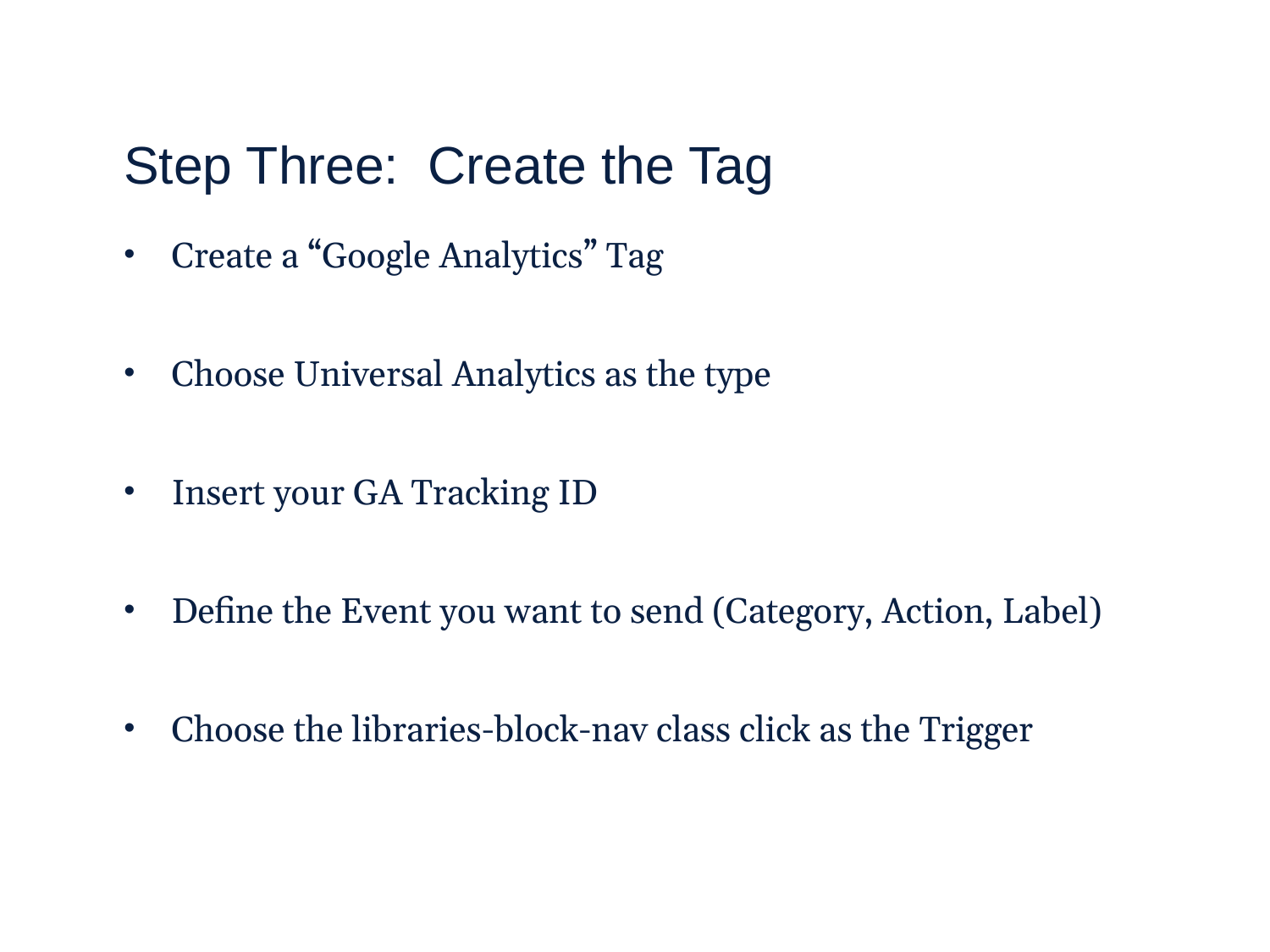

Step Three:  Create the Tag
Create a “Google Analytics” Tag

Choose Universal Analytics as the type

Insert your GA Tracking ID

Define the Event you want to send (Category, Action, Label)

Choose the libraries-block-nav class click as the Trigger